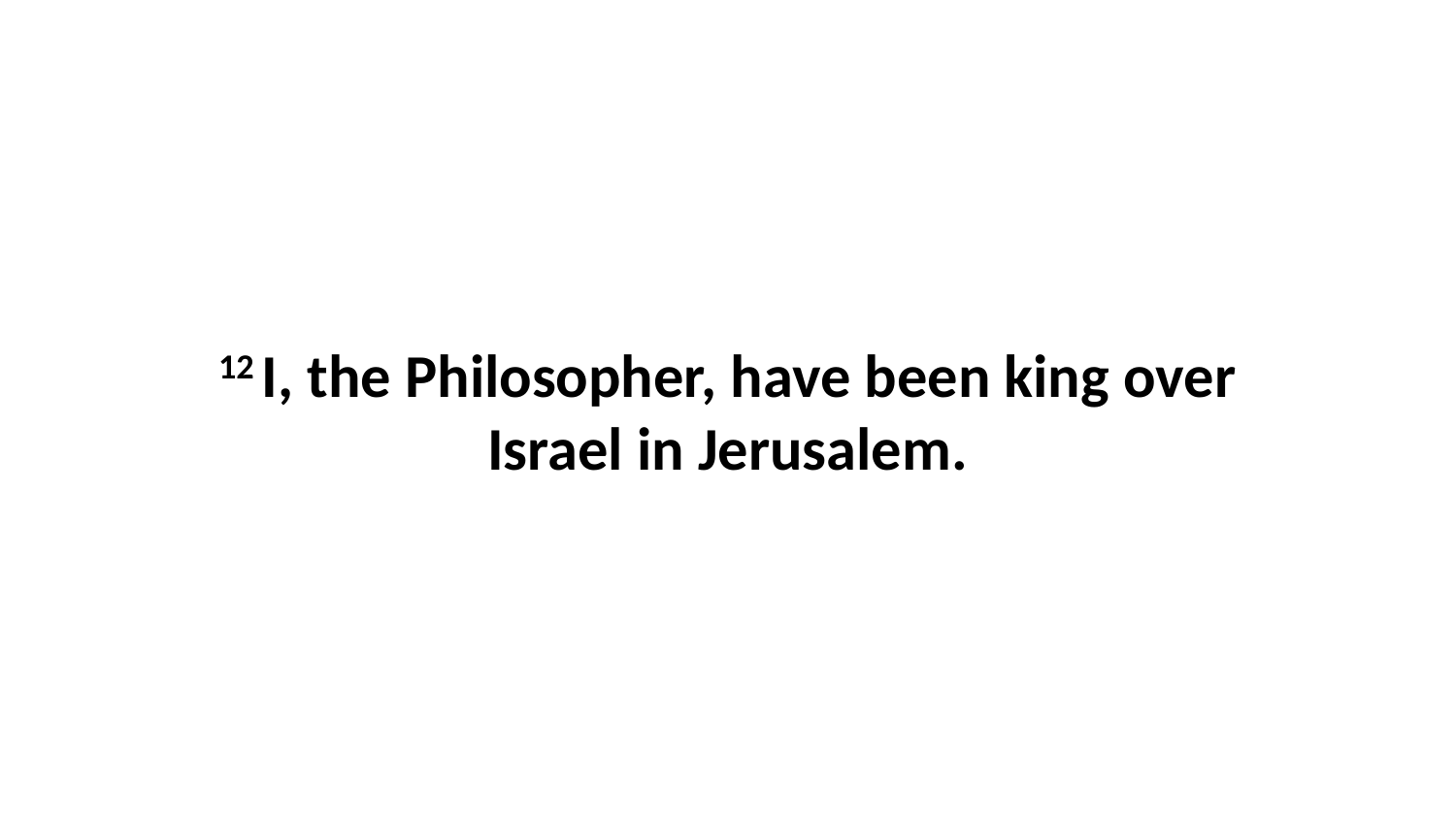

12 I, the Philosopher, have been king over Israel in Jerusalem.